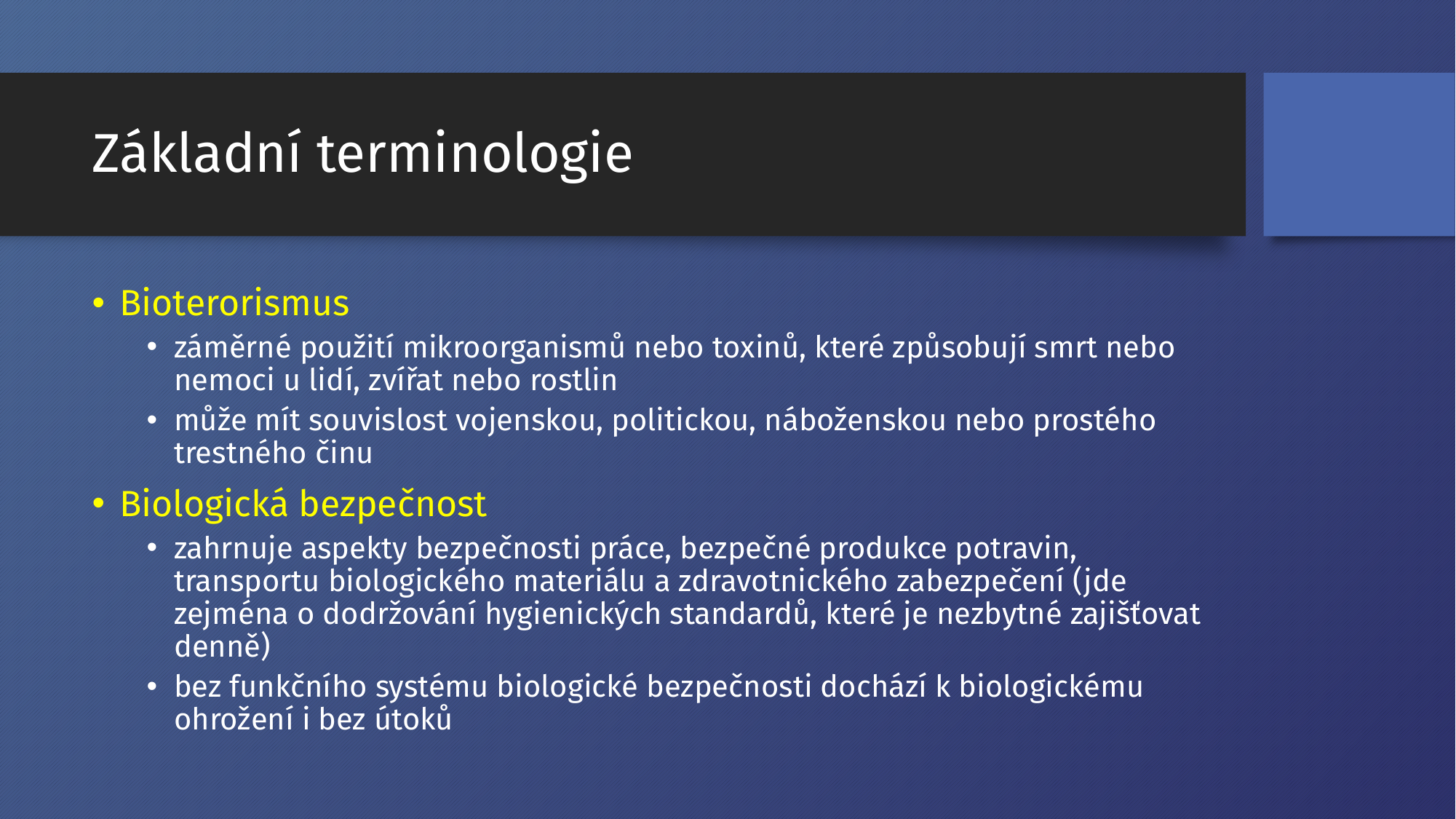

# Základní terminologie
Bioterorismus
záměrné použití mikroorganismů nebo toxinů, které způsobují smrt nebo nemoci u lidí, zvířat nebo rostlin
může mít souvislost vojenskou, politickou, náboženskou nebo prostého trestného činu
Biologická bezpečnost
zahrnuje aspekty bezpečnosti práce, bezpečné produkce potravin, transportu biologického materiálu a zdravotnického zabezpečení (jde zejména o dodržování hygienických standardů, které je nezbytné zajišťovat denně)
bez funkčního systému biologické bezpečnosti dochází k biologickému ohrožení i bez útoků